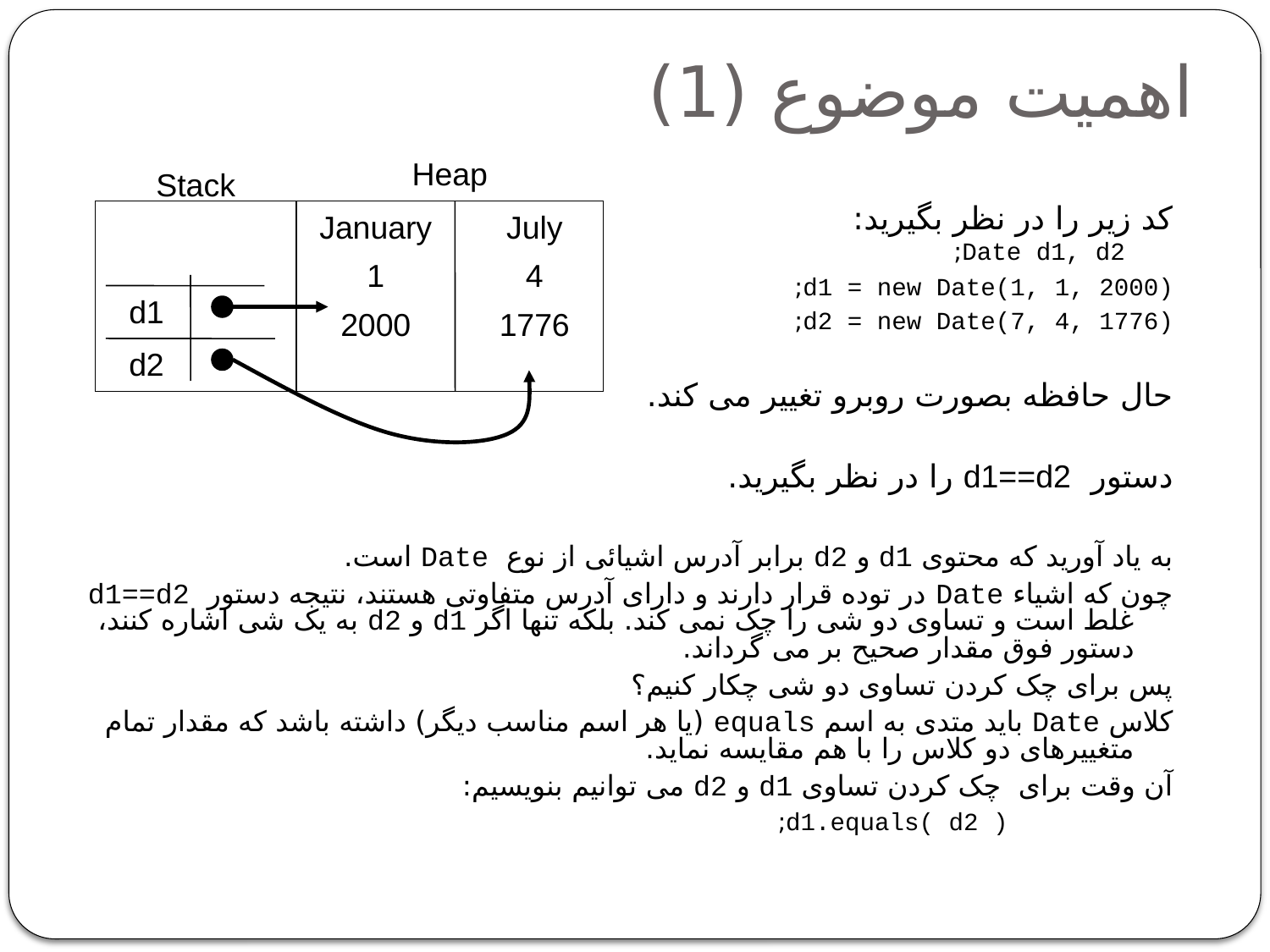

# اهمیت موضوع (1)
Heap
Stack

January
1
2000

July
4
1776

d1

d2

کد زیر را در نظر بگیرید:
 Date d1, d2;
	d1 = new Date(1, 1, 2000);
	d2 = new Date(7, 4, 1776);

حال حافظه بصورت روبرو تغییر می کند.

دستور  d1==d2 را در نظر بگیرید.

به یاد آورید که محتوی d1 و d2 برابر آدرس اشیائی از نوع  Date است.
چون که اشیاء Date در توده قرار دارند و دارای آدرس متفاوتی هستند، نتیجه دستور  d1==d2 غلط است و تساوی دو شی را چک نمی کند. بلکه تنها اگر d1 و d2 به یک شی اشاره کنند، دستور فوق مقدار صحیح بر می گرداند.
پس برای چک کردن تساوی دو شی چکار کنیم؟
کلاس Date باید متدی به اسم equals (یا هر اسم مناسب دیگر) داشته باشد که مقدار تمام متغییرهای دو کلاس را با هم مقایسه نماید.
آن وقت برای  چک کردن تساوی d1 و d2 می توانیم بنویسیم:
			d1.equals( d2 );
13